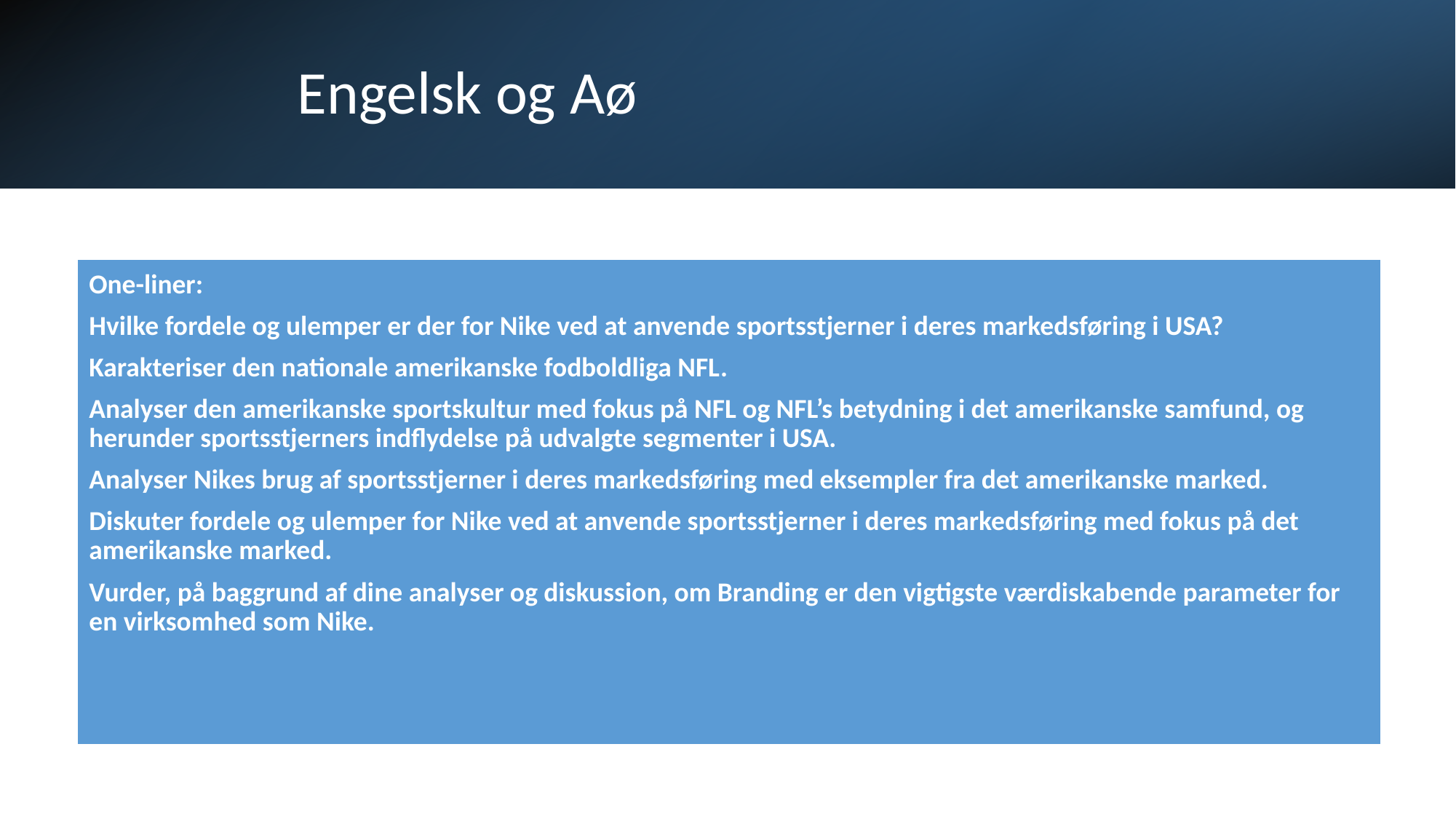

# Engelsk og Aø
| One-liner: Hvilke fordele og ulemper er der for Nike ved at anvende sportsstjerner i deres markedsføring i USA? Karakteriser den nationale amerikanske fodboldliga NFL. Analyser den amerikanske sportskultur med fokus på NFL og NFL’s betydning i det amerikanske samfund, og herunder sportsstjerners indflydelse på udvalgte segmenter i USA. Analyser Nikes brug af sportsstjerner i deres markedsføring med eksempler fra det amerikanske marked. Diskuter fordele og ulemper for Nike ved at anvende sportsstjerner i deres markedsføring med fokus på det amerikanske marked. Vurder, på baggrund af dine analyser og diskussion, om Branding er den vigtigste værdiskabende parameter for en virksomhed som Nike. |
| --- |